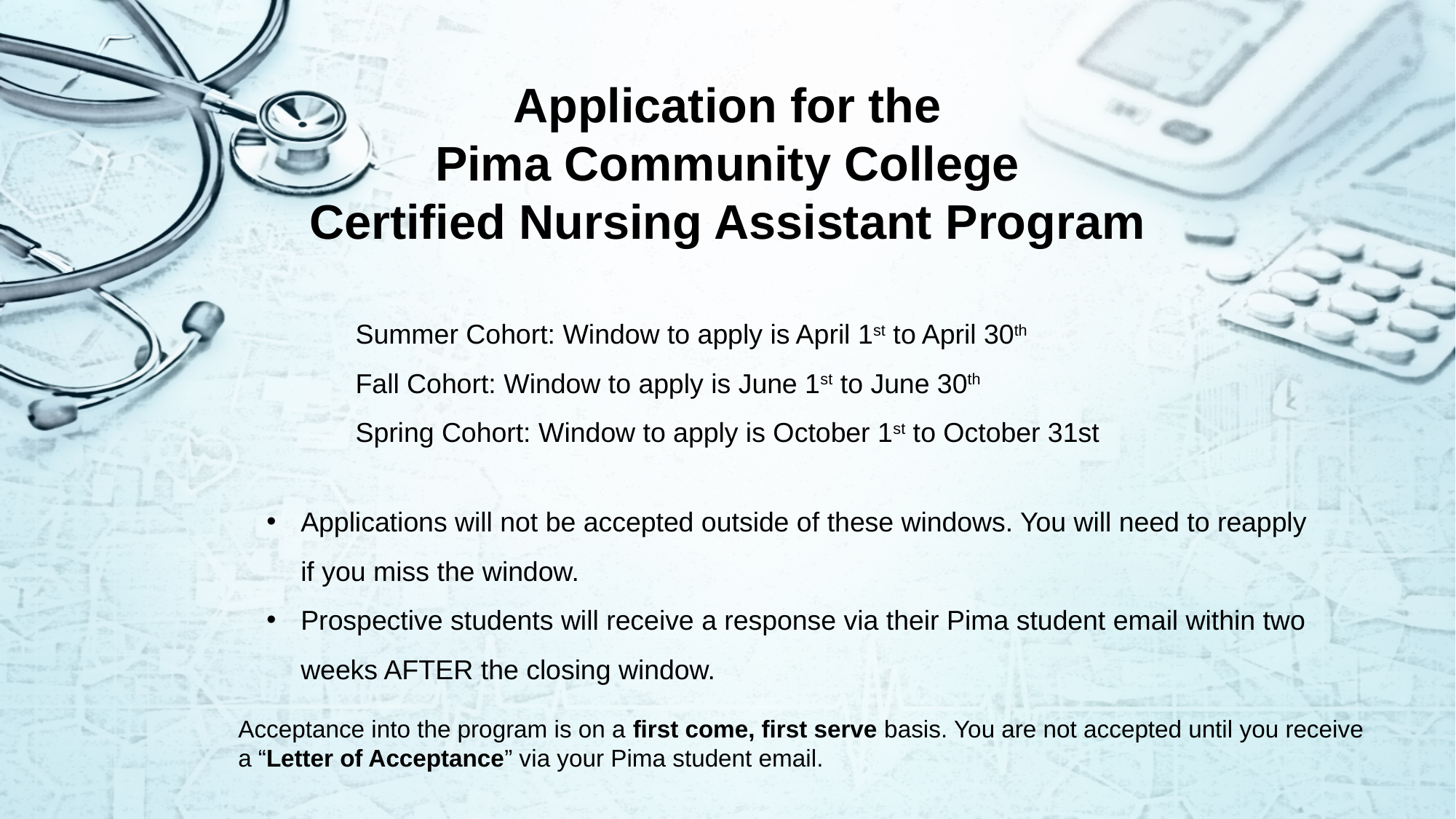

Application for the
Pima Community College
Certified Nursing Assistant Program
Summer Cohort: Window to apply is April 1st to April 30th
Fall Cohort: Window to apply is June 1st to June 30th
Spring Cohort: Window to apply is October 1st to October 31st
Applications will not be accepted outside of these windows. You will need to reapply if you miss the window.
Prospective students will receive a response via their Pima student email within two weeks AFTER the closing window.
Acceptance into the program is on a first come, first serve basis. You are not accepted until you receive
a “Letter of Acceptance” via your Pima student email.